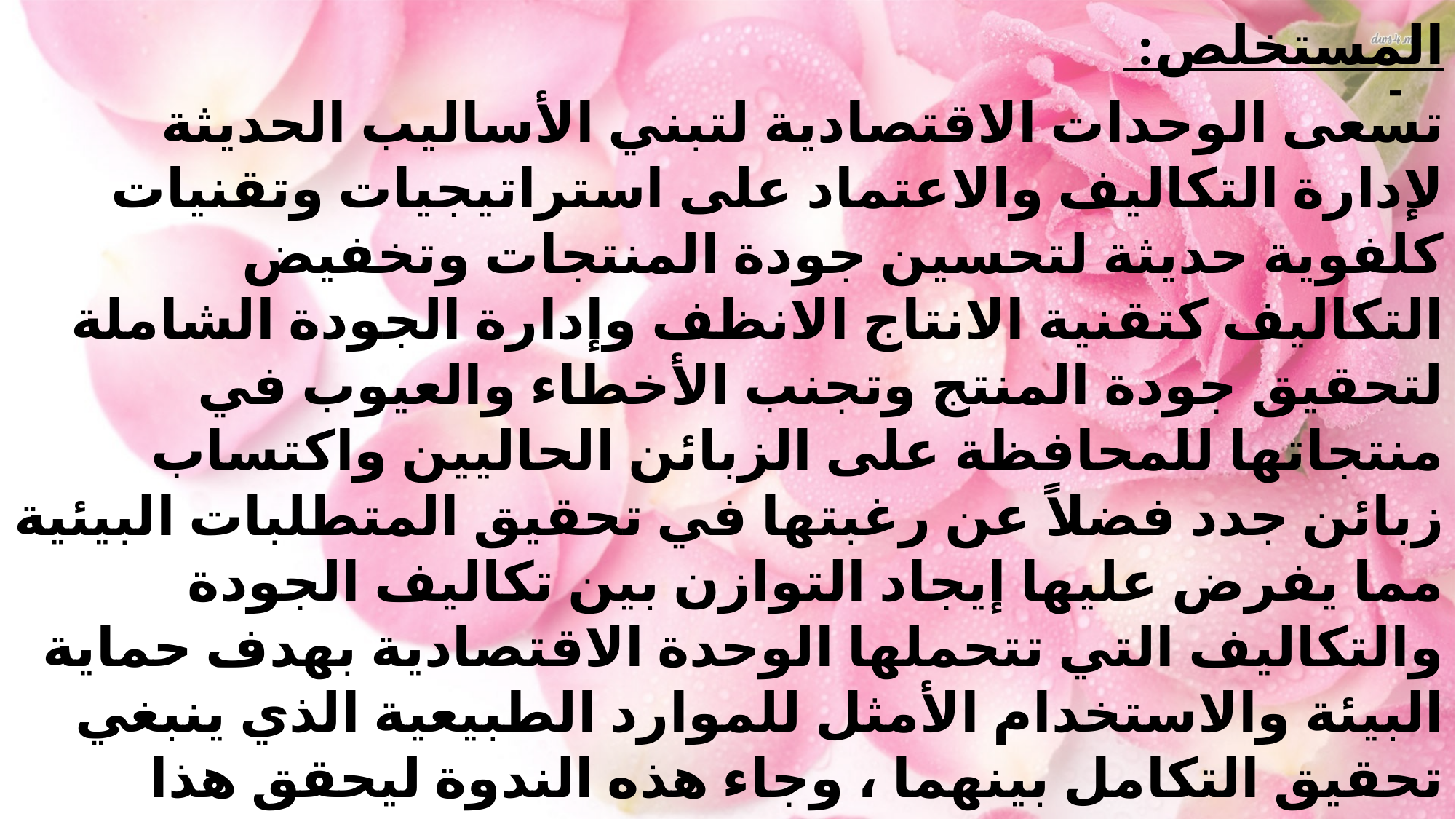

المستخلص:
تسعى الوحدات الاقتصادية لتبني الأساليب الحديثة لإدارة التكاليف والاعتماد على استراتيجيات وتقنيات كلفوية حديثة لتحسين جودة المنتجات وتخفيض التكاليف كتقنية الانتاج الانظف وإدارة الجودة الشاملة لتحقيق جودة المنتج وتجنب الأخطاء والعيوب في منتجاتها للمحافظة على الزبائن الحاليين واكتساب زبائن جدد فضلاً عن رغبتها في تحقيق المتطلبات البيئية مما يفرض عليها إيجاد التوازن بين تكاليف الجودة والتكاليف التي تتحملها الوحدة الاقتصادية بهدف حماية البيئة والاستخدام الأمثل للموارد الطبيعية الذي ينبغي تحقيق التكامل بينهما ، وجاء هذه الندوة ليحقق هذا الهدف من خلال إيجاد العلاقة بين تكاليف الإنتاج الانظف وتخفيض التكاليف  لتحسين جودة المنتج  وتحقيق التنمية المستدامة وتحقيق رضا الزبائن مما يؤدي الى زيادة الحصة السوقية للوحدة الاقتصادية وتحقيق الأرباح .
-